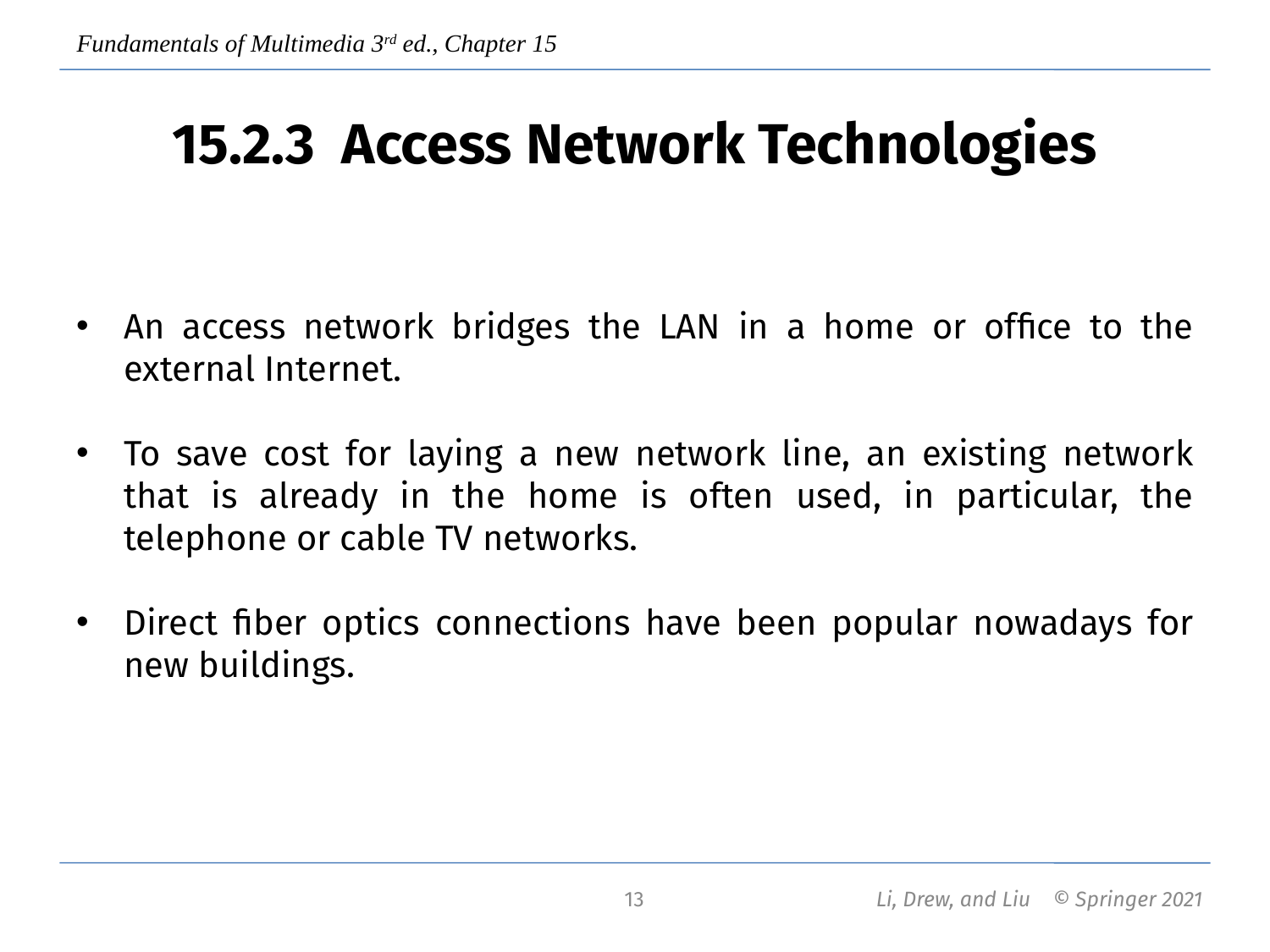

# 15.2.3  Access Network Technologies
An access network bridges the LAN in a home or office to the external Internet.
To save cost for laying a new network line, an existing network that is already in the home is often used, in particular, the telephone or cable TV networks.
Direct fiber optics connections have been popular nowadays for new buildings.
13